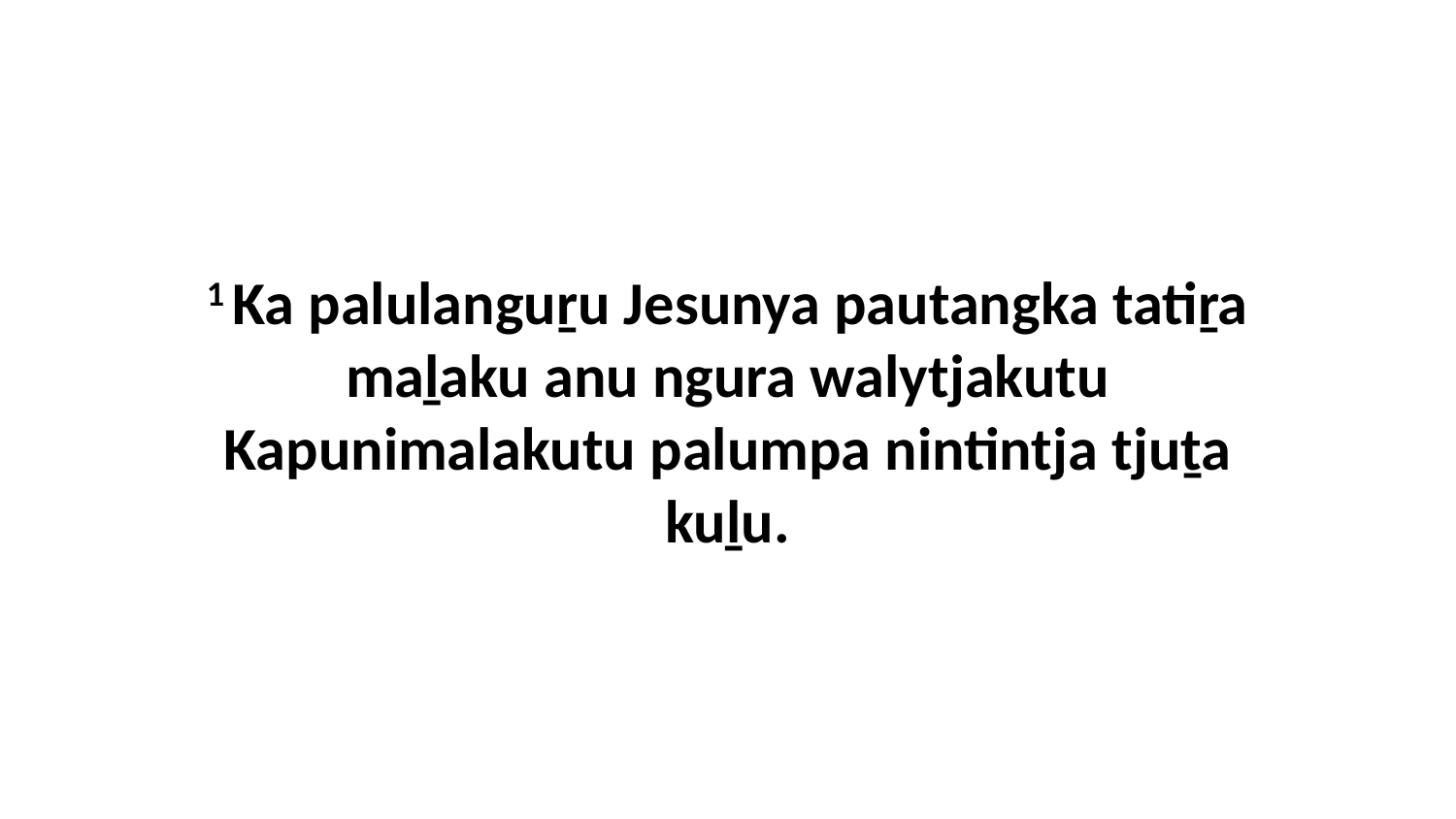

1 Ka palulanguṟu Jesunya pautangka tatiṟa maḻaku anu ngura walytjakutu Kapunimalakutu palumpa nintintja tjuṯa kuḻu.